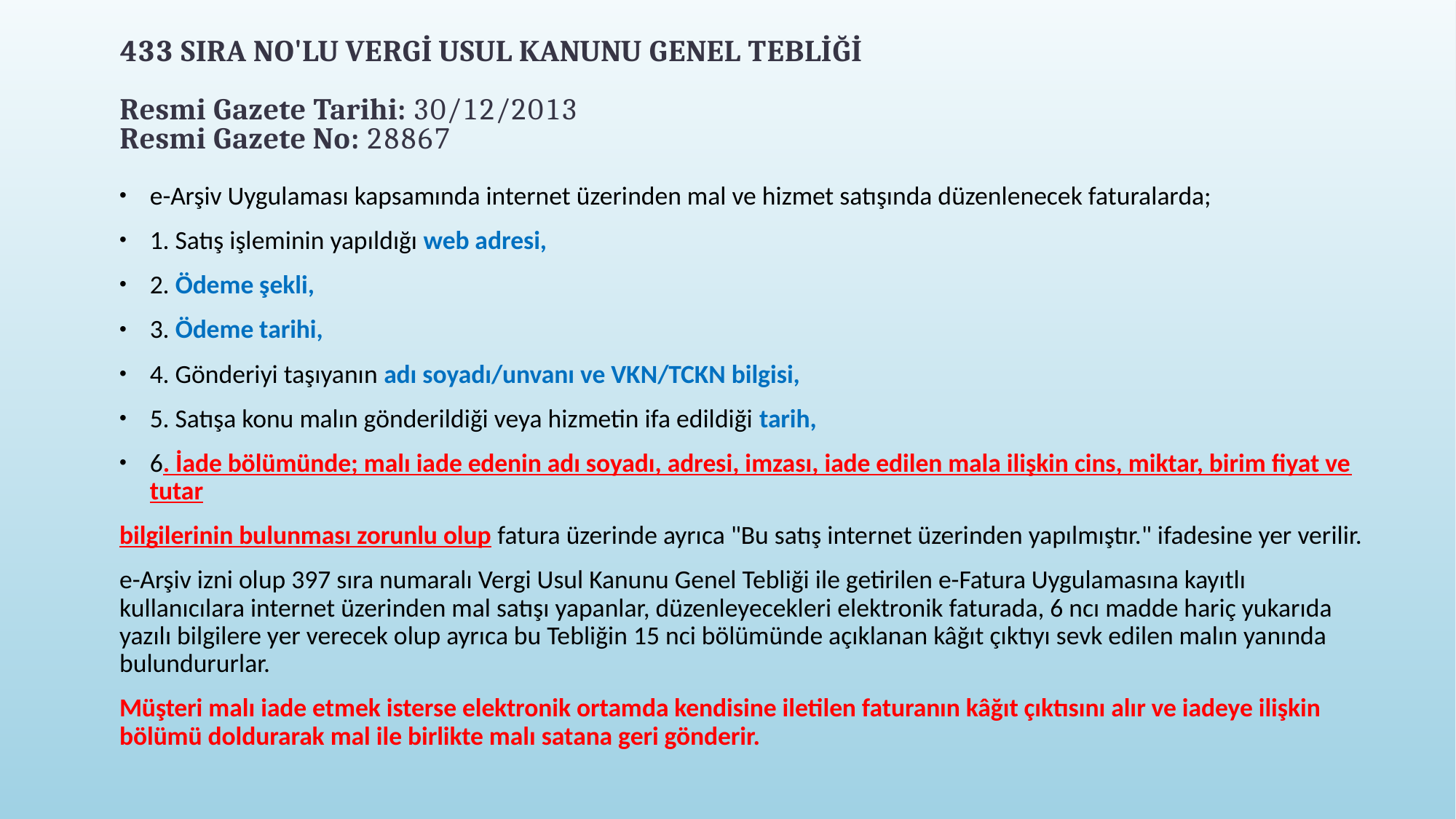

# 433 SIRA NO'LU VERGİ USUL KANUNU GENEL TEBLİĞİ Resmi Gazete Tarihi: 30/12/2013 Resmi Gazete No: 28867
e-Arşiv Uygulaması kapsamında internet üzerinden mal ve hizmet satışında düzenlenecek faturalarda;
1. Satış işleminin yapıldığı web adresi,
2. Ödeme şekli,
3. Ödeme tarihi,
4. Gönderiyi taşıyanın adı soyadı/unvanı ve VKN/TCKN bilgisi,
5. Satışa konu malın gönderildiği veya hizmetin ifa edildiği tarih,
6. İade bölümünde; malı iade edenin adı soyadı, adresi, imzası, iade edilen mala ilişkin cins, miktar, birim fiyat ve tutar
bilgilerinin bulunması zorunlu olup fatura üzerinde ayrıca "Bu satış internet üzerinden yapılmıştır." ifadesine yer verilir.
e-Arşiv izni olup 397 sıra numaralı Vergi Usul Kanunu Genel Tebliği ile getirilen e-Fatura Uygulamasına kayıtlı kullanıcılara internet üzerinden mal satışı yapanlar, düzenleyecekleri elektronik faturada, 6 ncı madde hariç yukarıda yazılı bilgilere yer verecek olup ayrıca bu Tebliğin 15 nci bölümünde açıklanan kâğıt çıktıyı sevk edilen malın yanında bulundururlar.
Müşteri malı iade etmek isterse elektronik ortamda kendisine iletilen faturanın kâğıt çıktısını alır ve iadeye ilişkin bölümü doldurarak mal ile birlikte malı satana geri gönderir.